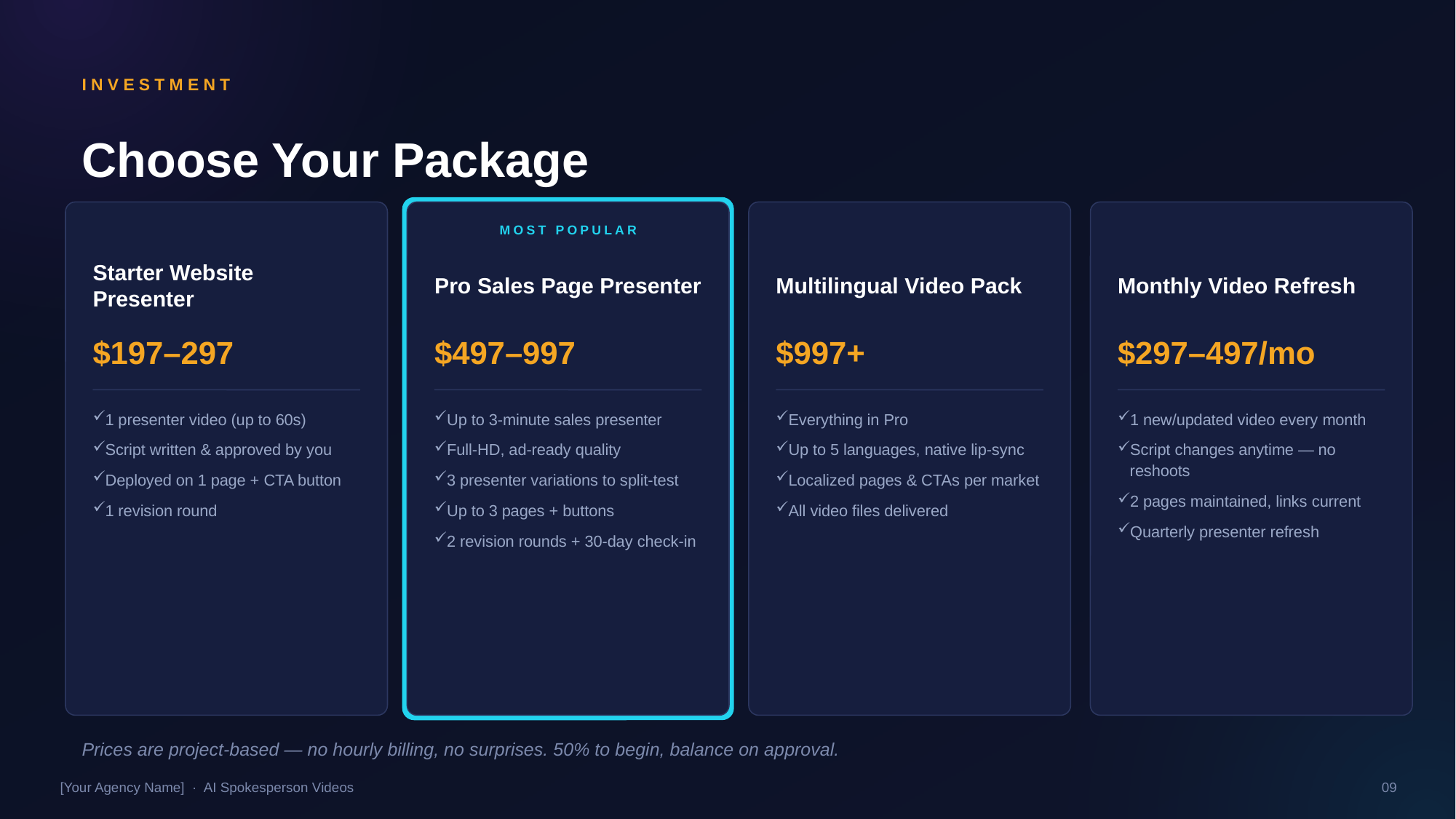

INVESTMENT
Choose Your Package

MOST POPULAR
Starter Website Presenter
Pro Sales Page Presenter
Multilingual Video Pack
Monthly Video Refresh
$197–297
$497–997
$997+
$297–497/mo

1 presenter video (up to 60s)
Script written & approved by you
Deployed on 1 page + CTA button
1 revision round
Up to 3-minute sales presenter
Full-HD, ad-ready quality
3 presenter variations to split-test
Up to 3 pages + buttons
2 revision rounds + 30-day check-in
Everything in Pro
Up to 5 languages, native lip-sync
Localized pages & CTAs per market
All video files delivered
1 new/updated video every month
Script changes anytime — no reshoots
2 pages maintained, links current
Quarterly presenter refresh
Prices are project-based — no hourly billing, no surprises. 50% to begin, balance on approval.
[Your Agency Name]  ·  AI Spokesperson Videos
09